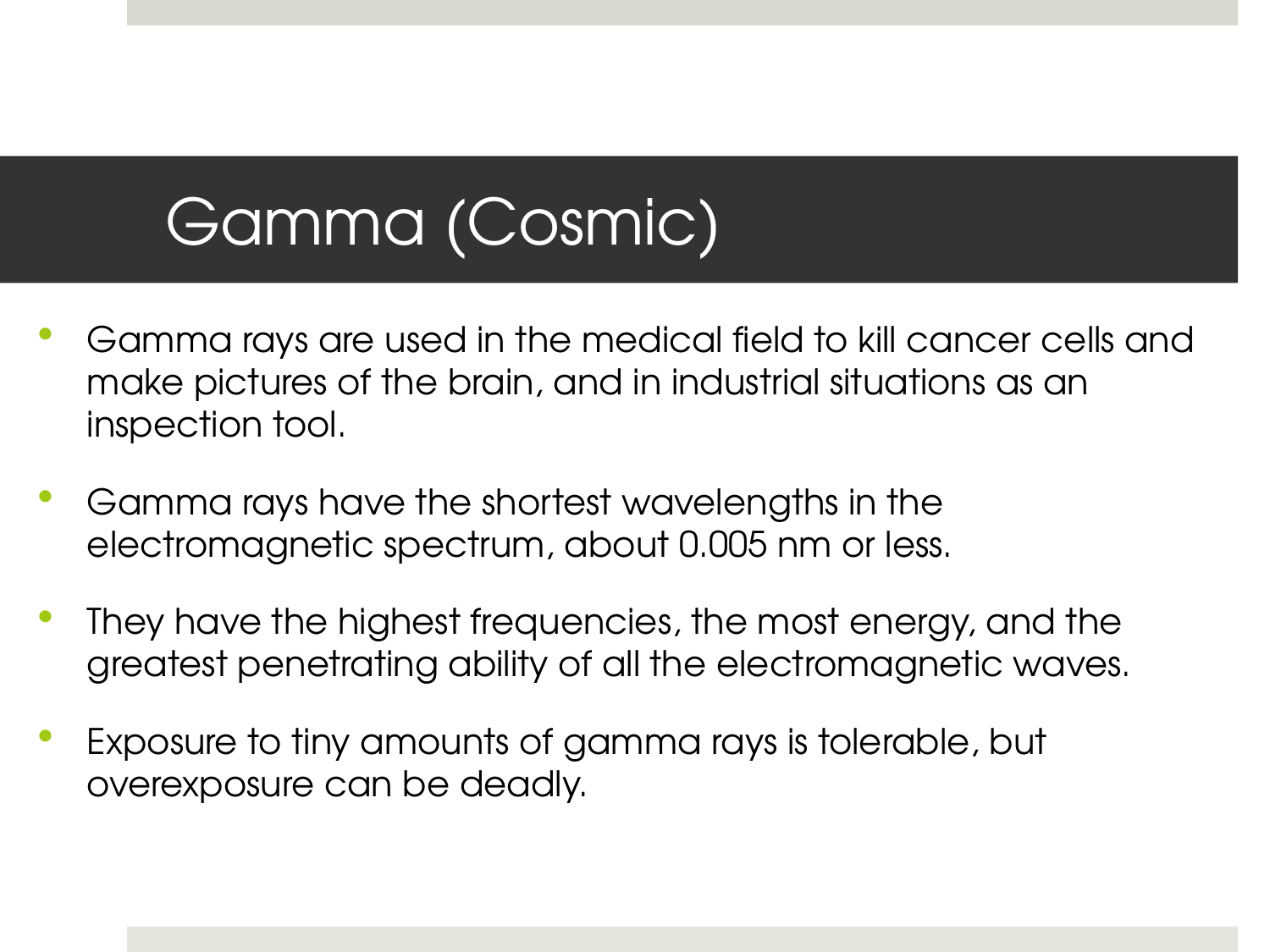

# Gamma (Cosmic)
Gamma rays are used in the medical field to kill cancer cells and make pictures of the brain, and in industrial situations as an inspection tool.
Gamma rays have the shortest wavelengths in the electromagnetic spectrum, about 0.005 nm or less.
They have the highest frequencies, the most energy, and the greatest penetrating ability of all the electromagnetic waves.
Exposure to tiny amounts of gamma rays is tolerable, but overexposure can be deadly.